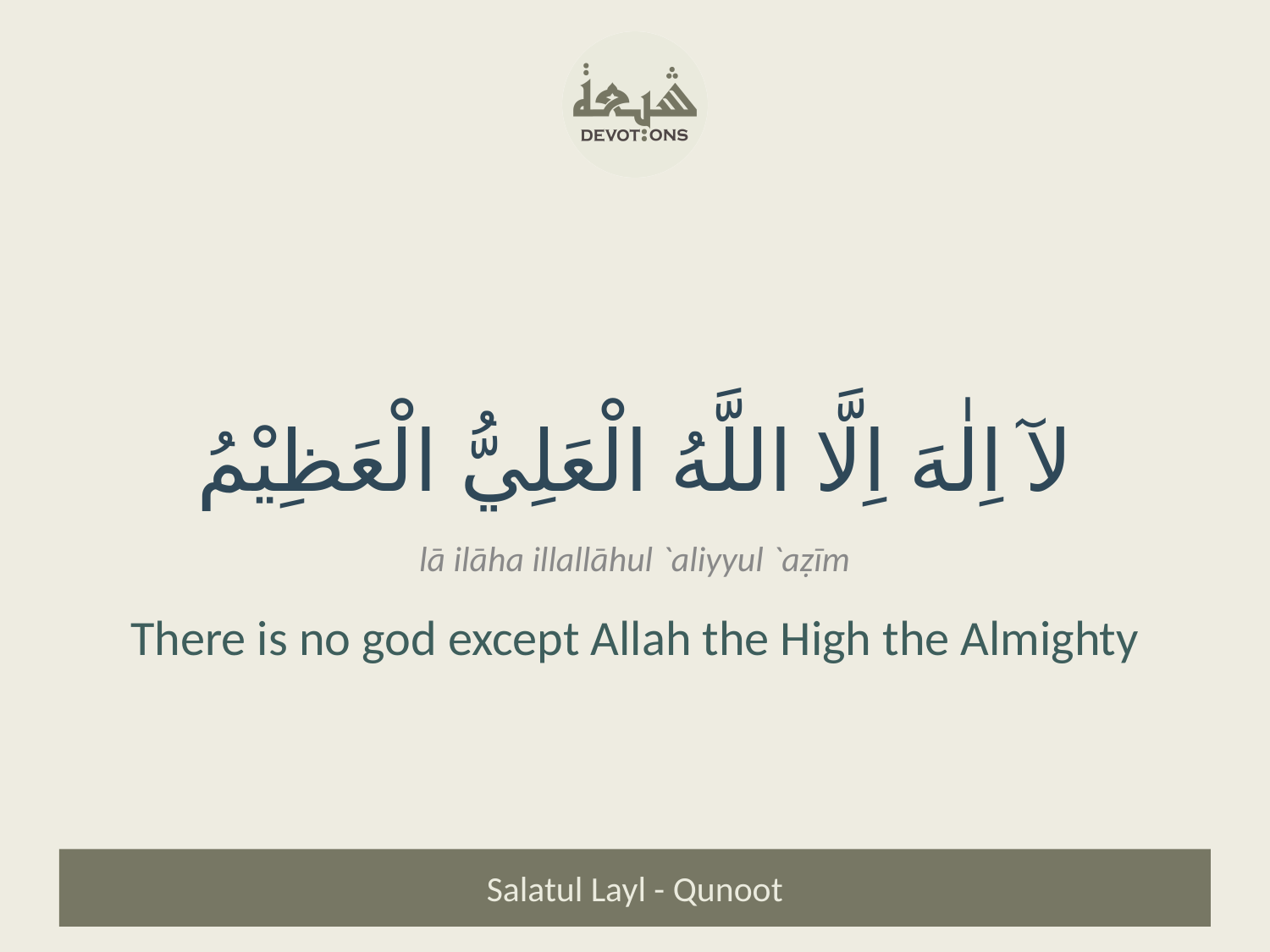

لآ اِلٰهَ اِلَّا اللَّهُ الْعَلِيُّ الْعَظِيْمُ
lā ilāha illallāhul `aliyyul `aẓīm
There is no god except Allah the High the Almighty
Salatul Layl - Qunoot